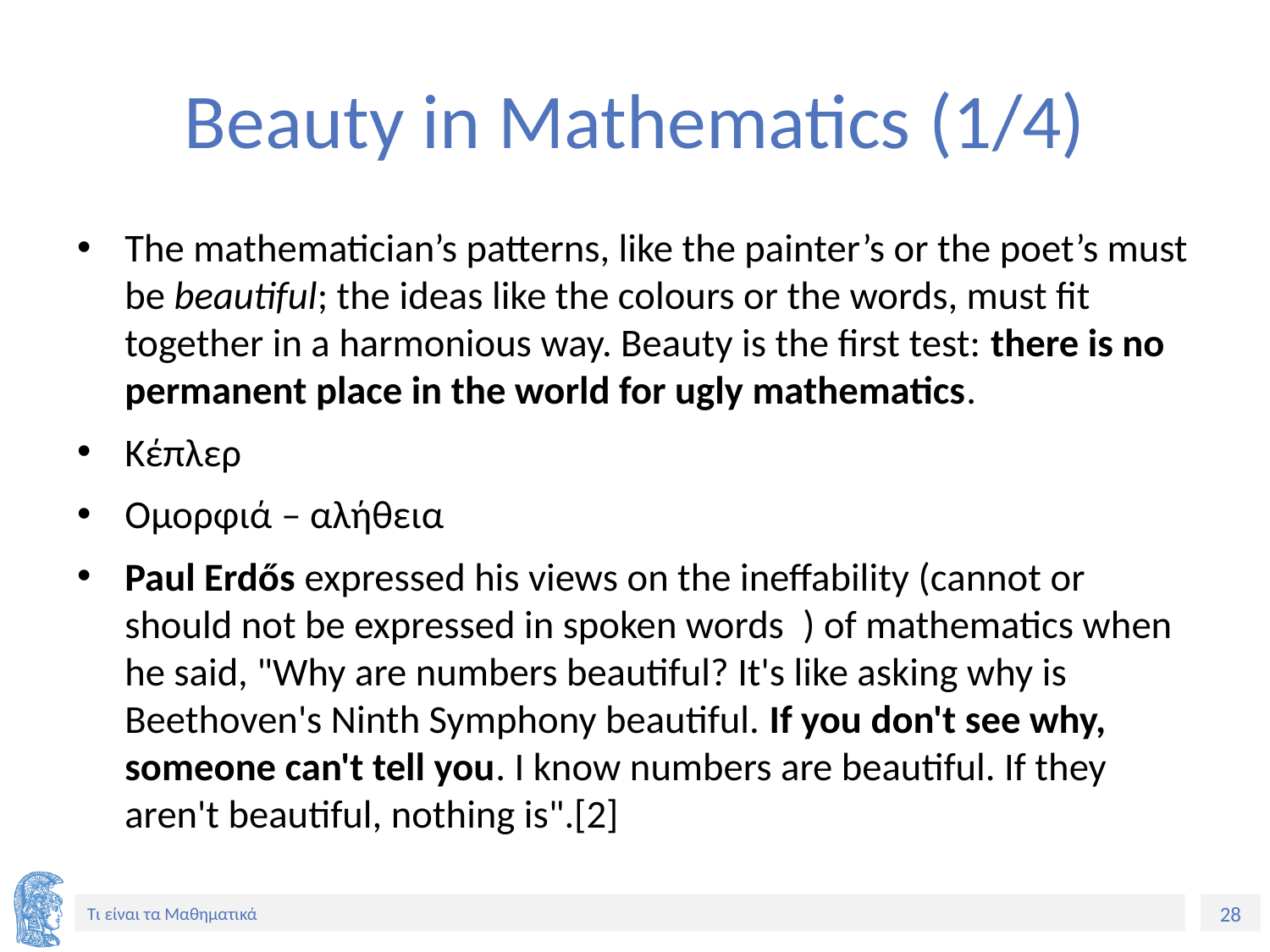

# Beauty in Mathematics (1/4)
The mathematician’s patterns, like the painter’s or the poet’s must be beautiful; the ideas like the colours or the words, must fit together in a harmonious way. Beauty is the first test: there is no permanent place in the world for ugly mathematics.
Κέπλερ
Ομορφιά – αλήθεια
Paul Erdős expressed his views on the ineffability (cannot or should not be expressed in spoken words  ) of mathematics when he said, "Why are numbers beautiful? It's like asking why is Beethoven's Ninth Symphony beautiful. If you don't see why, someone can't tell you. I know numbers are beautiful. If they aren't beautiful, nothing is".[2]